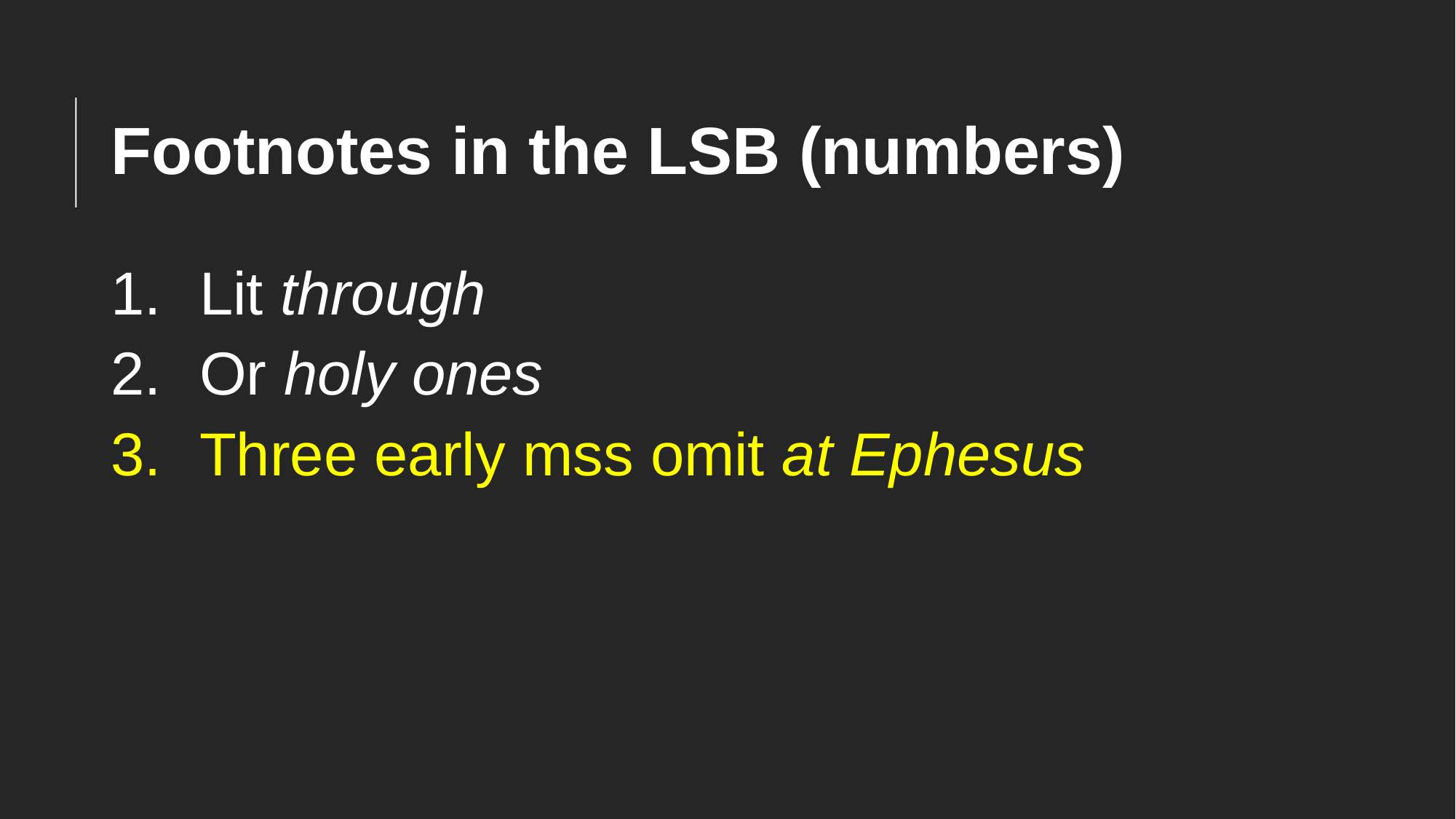

# Footnotes in the LSB (numbers)
Lit through
Or holy ones
Three early mss omit at Ephesus